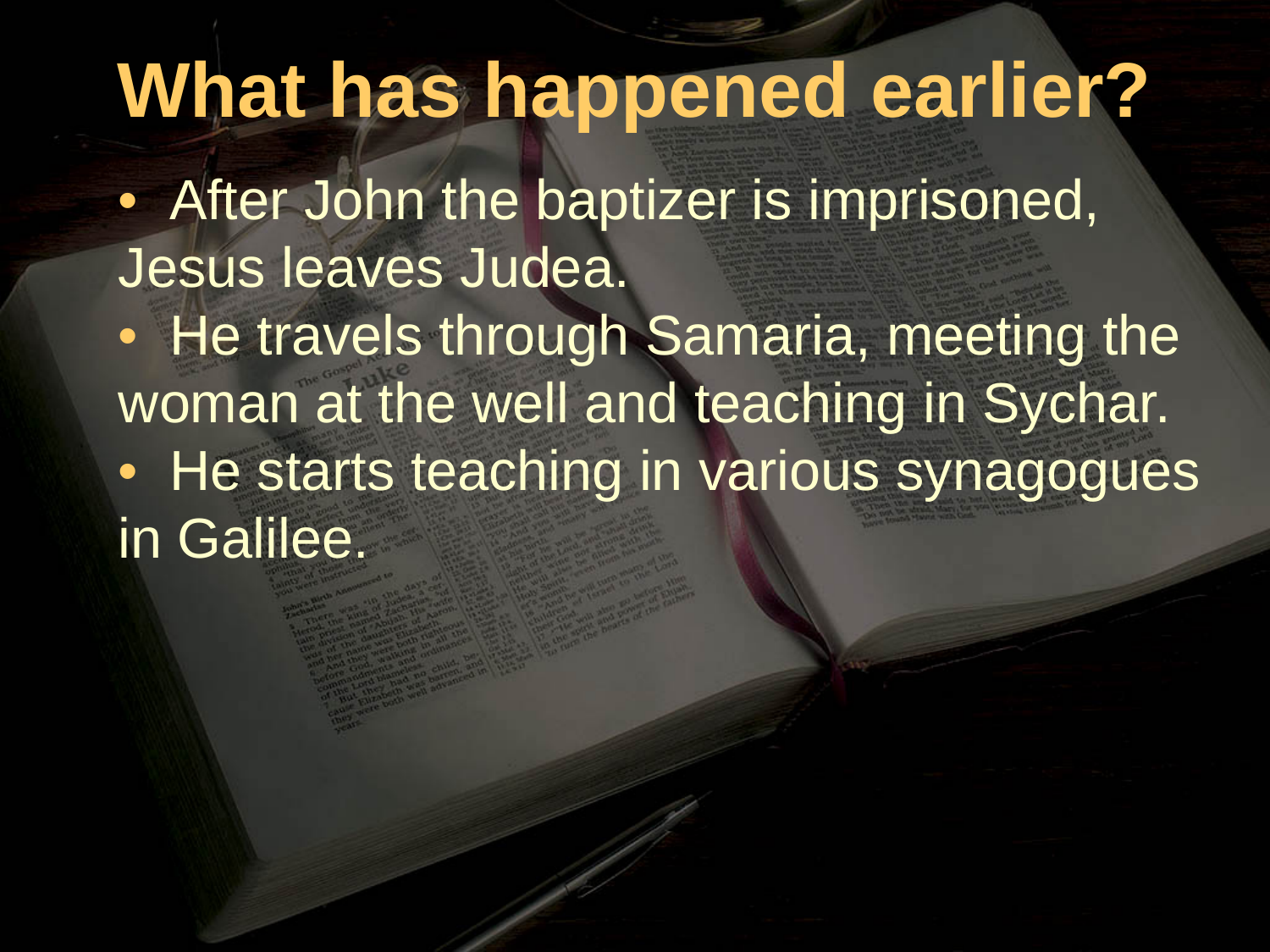

What has happened earlier?
•  After John the baptizer is imprisoned, Jesus leaves Judea.
•  He travels through Samaria, meeting the woman at the well and teaching in Sychar.
•  He starts teaching in various synagogues in Galilee.